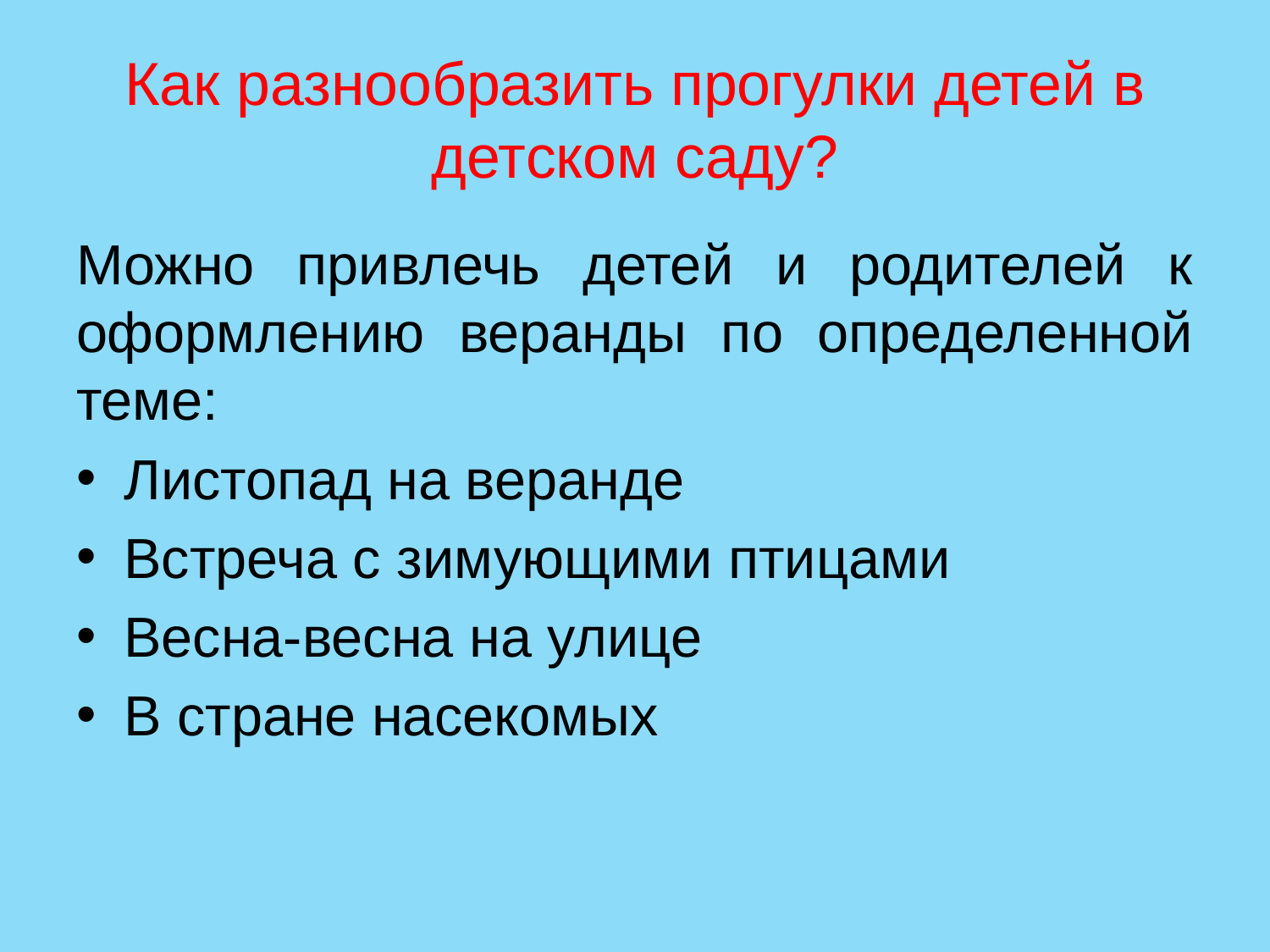

# Как разнообразить прогулки детей в детском саду?
Можно привлечь детей и родителей к оформлению веранды по определенной теме:
Листопад на веранде
Встреча с зимующими птицами
Весна-весна на улице
В стране насекомых